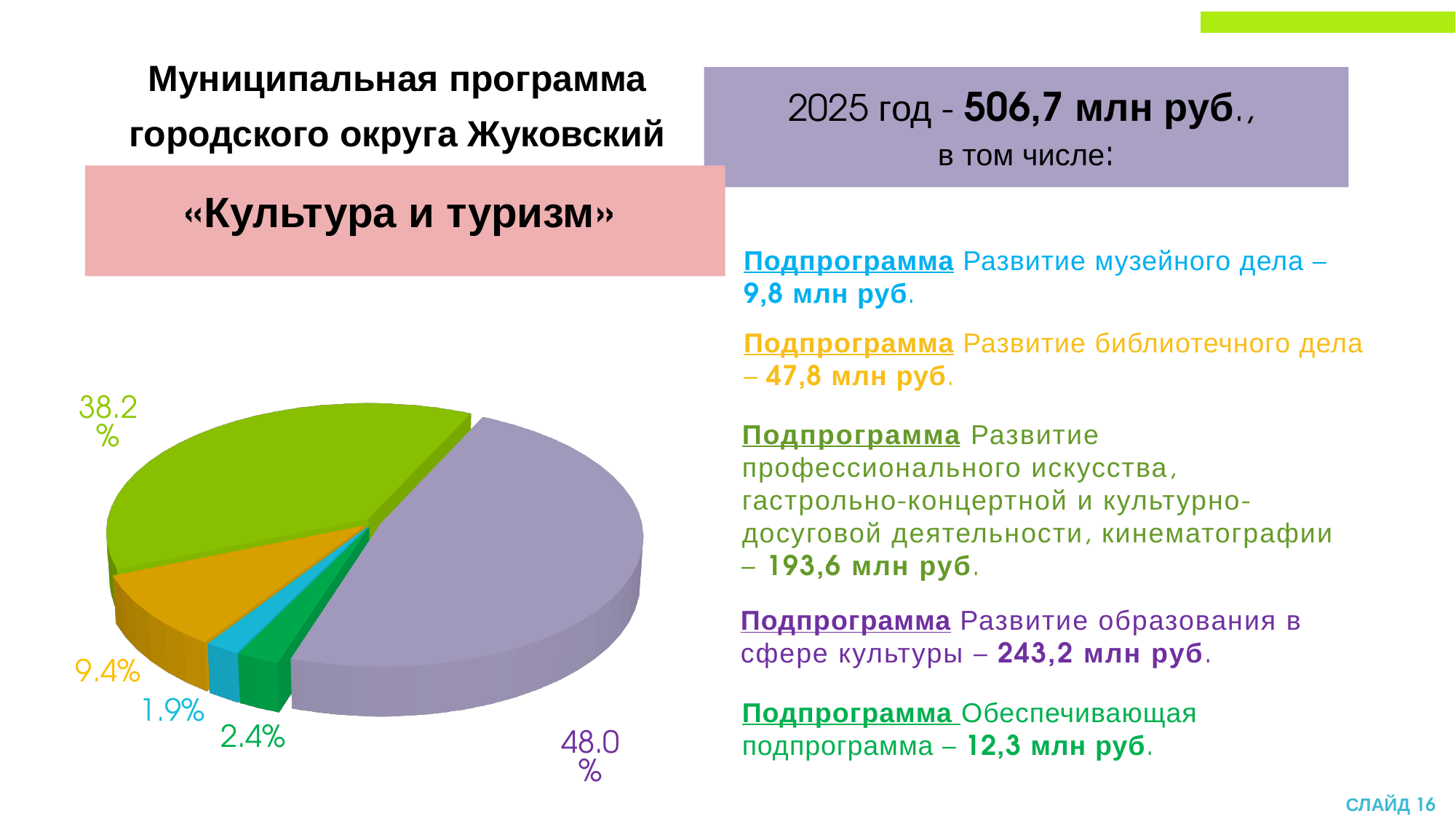

Муниципальная программа
городского округа Жуковский
2025 год - 506,7 млн руб.,
в том числе:

«Культура и туризм»
«Культура и туризм»
Подпрограмма Развитие музейного дела – 9,8 млн руб.

[unsupported chart]

Подпрограмма Развитие библиотечного дела – 47,8 млн руб.
Подпрограмма Развитие профессионального искусства, гастрольно-концертной и культурно-досуговой деятельности, кинематографии – 193,6 млн руб.
Подпрограмма Развитие образования в сфере культуры – 243,2 млн руб.
Подпрограмма Обеспечивающая подпрограмма – 12,3 млн руб.
СЛАЙД 16